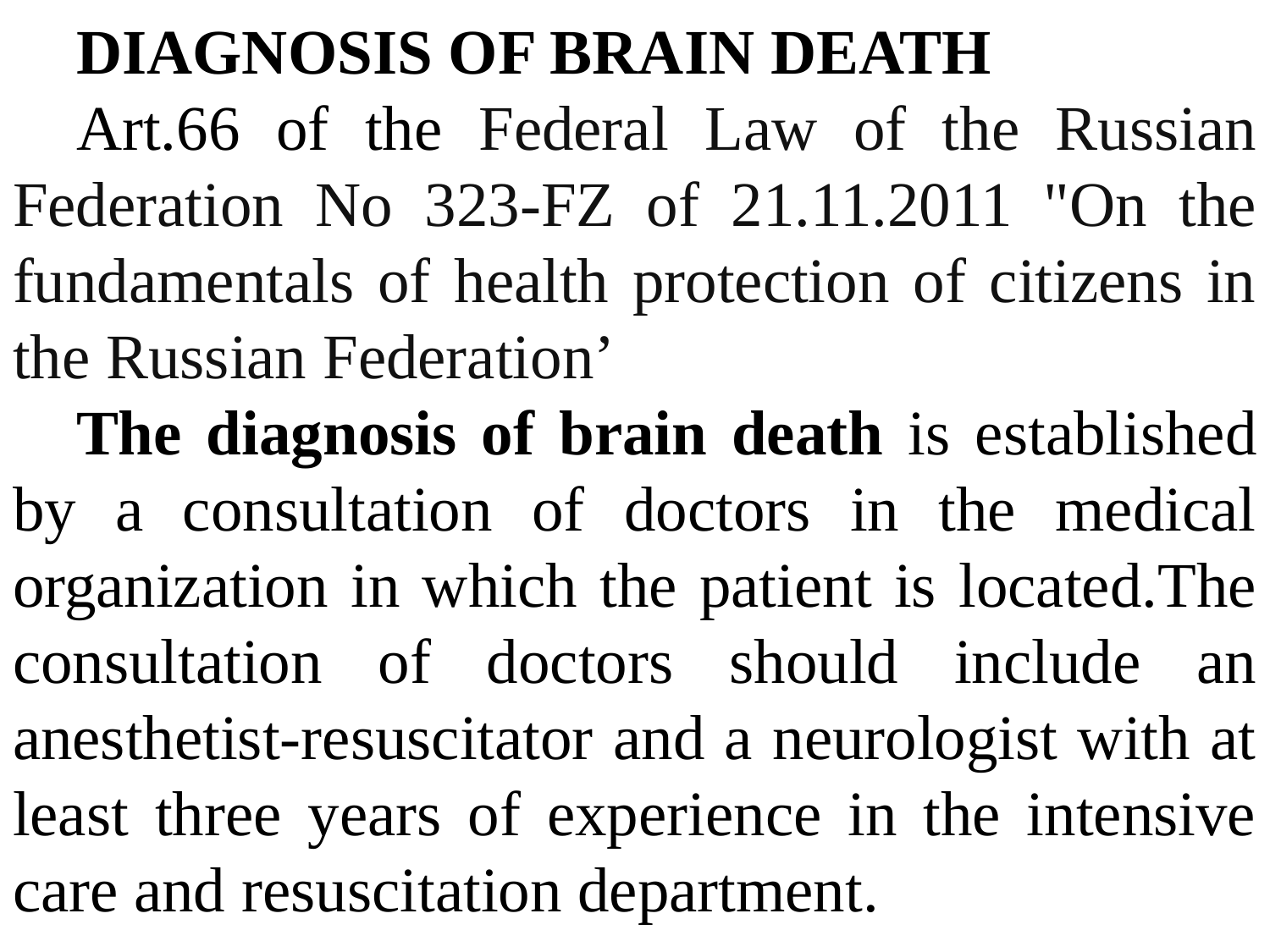

DIAGNOSIS OF BRAIN DEATH
Art.66 of the Federal Law of the Russian Federation No 323-FZ of 21.11.2011 "On the fundamentals of health protection of citizens in the Russian Federation’
The diagnosis of brain death is established by a consultation of doctors in the medical organization in which the patient is located.The consultation of doctors should include an anesthetist-resuscitator and a neurologist with at least three years of experience in the intensive care and resuscitation department.